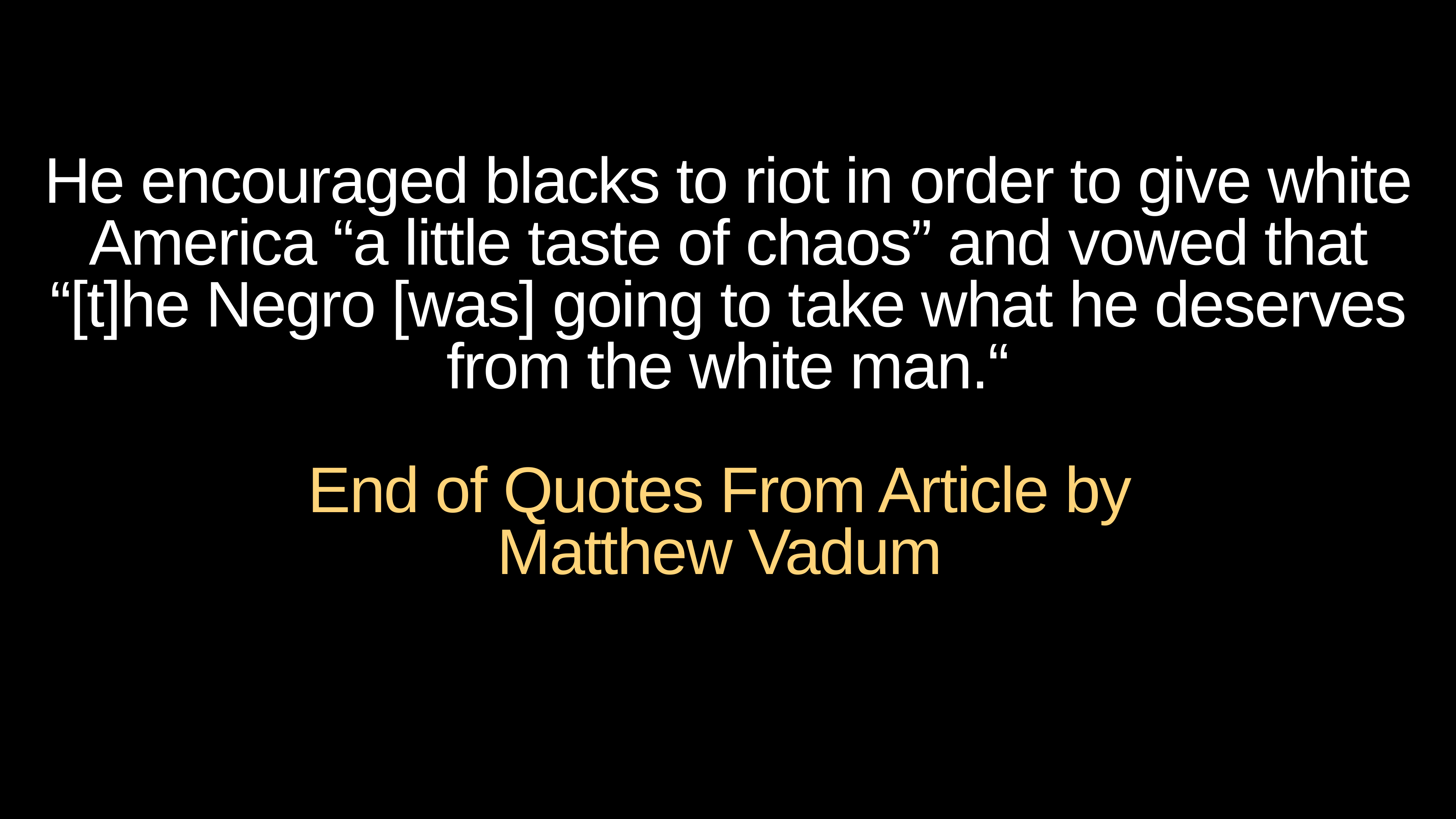

# He encouraged blacks to riot in order to give white America “a little taste of chaos” and vowed that “[t]he Negro [was] going to take what he deserves from the white man.“ End of Quotes From Article by Matthew Vadum